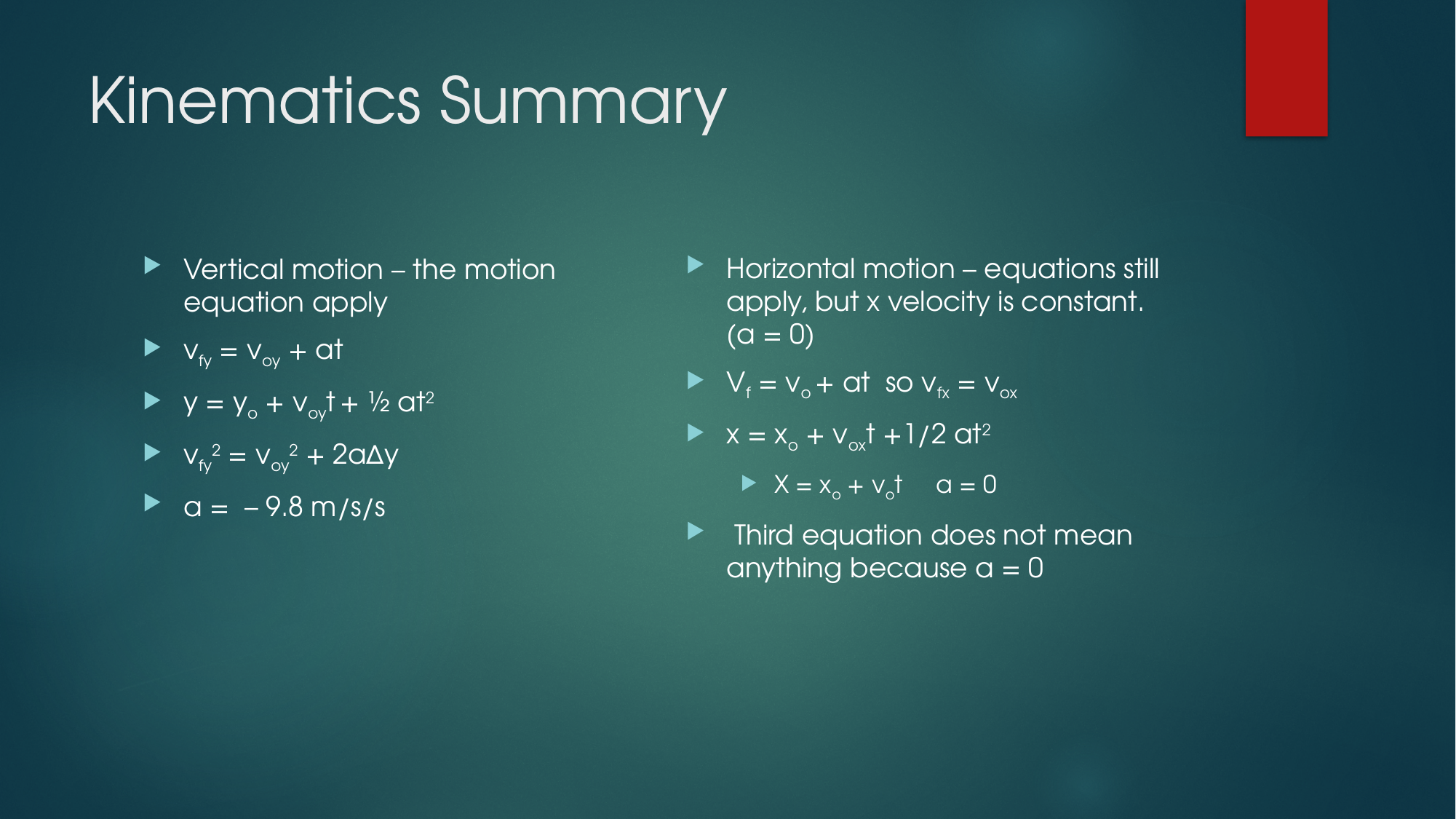

# Kinematics Summary
Horizontal motion – equations still apply, but x velocity is constant.  (a = 0)
Vf = vo + at  so vfx = vox
x = xo + voxt +1/2 at2
X = xo + vot     a = 0
 Third equation does not mean anything because a = 0
Vertical motion – the motion equation apply
vfy = voy + at
y = yo + voyt + ½ at2
vfy2 = voy2 + 2aΔy
a =  – 9.8 m/s/s